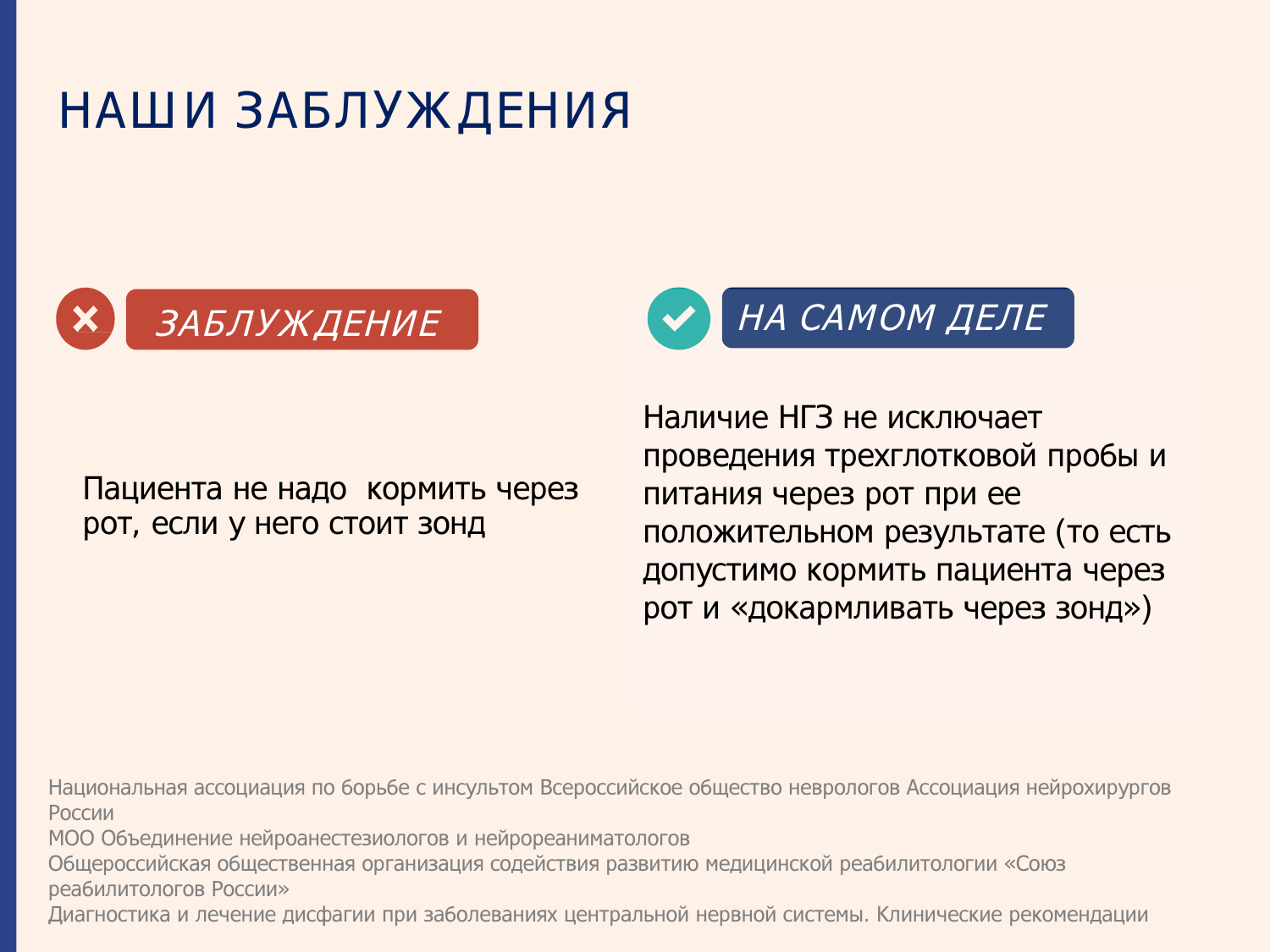

# НАШИ ЗАБЛУЖДЕНИЯ
     ЗАБЛУЖДЕНИЕ

Пациента не надо  кормить через рот, если у него стоит зонд

          НА САМОМ ДЕЛЕ

Наличие НГЗ не исключает проведения трехглотковой пробы и питания через рот при ее положительном результате (то есть допустимо кормить пациента через рот и «докармливать через зонд»)

Национальная ассоциация по борьбе с инсультом Всероссийское общество неврологов Ассоциация нейрохирургов России
МОО Объединение нейроанестезиологов и нейрореаниматологов
Общероссийская общественная организация содействия развитию медицинской реабилитологии «Союз реабилитологов России»
Диагностика и лечение дисфагии при заболеваниях центральной нервной системы. Клинические рекомендации